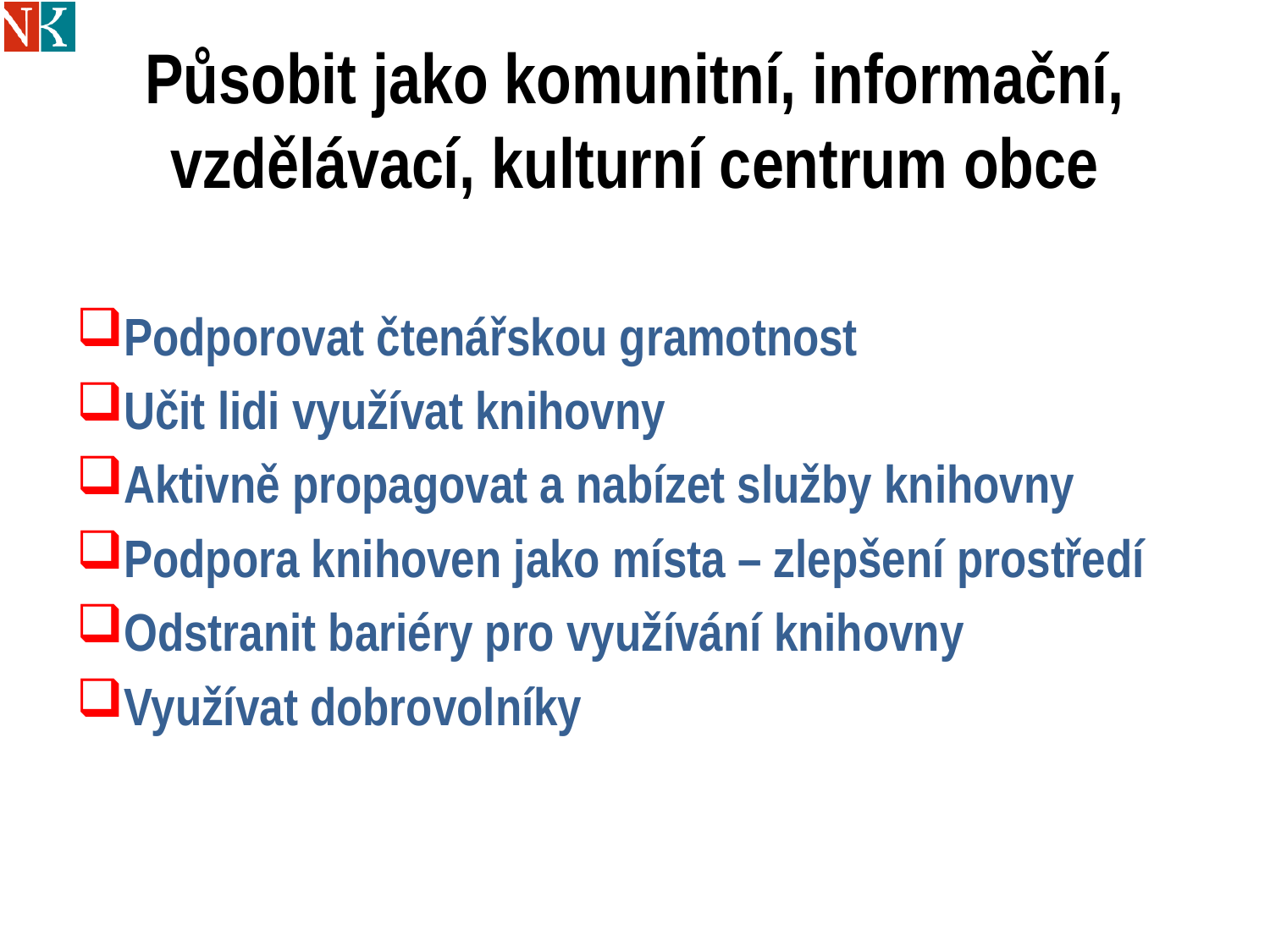

# Působit jako komunitní, informační, vzdělávací, kulturní centrum obce

Podporovat čtenářskou gramotnost
Učit lidi využívat knihovny
Aktivně propagovat a nabízet služby knihovny
Podpora knihoven jako místa – zlepšení prostředí
Odstranit bariéry pro využívání knihovny
Využívat dobrovolníky